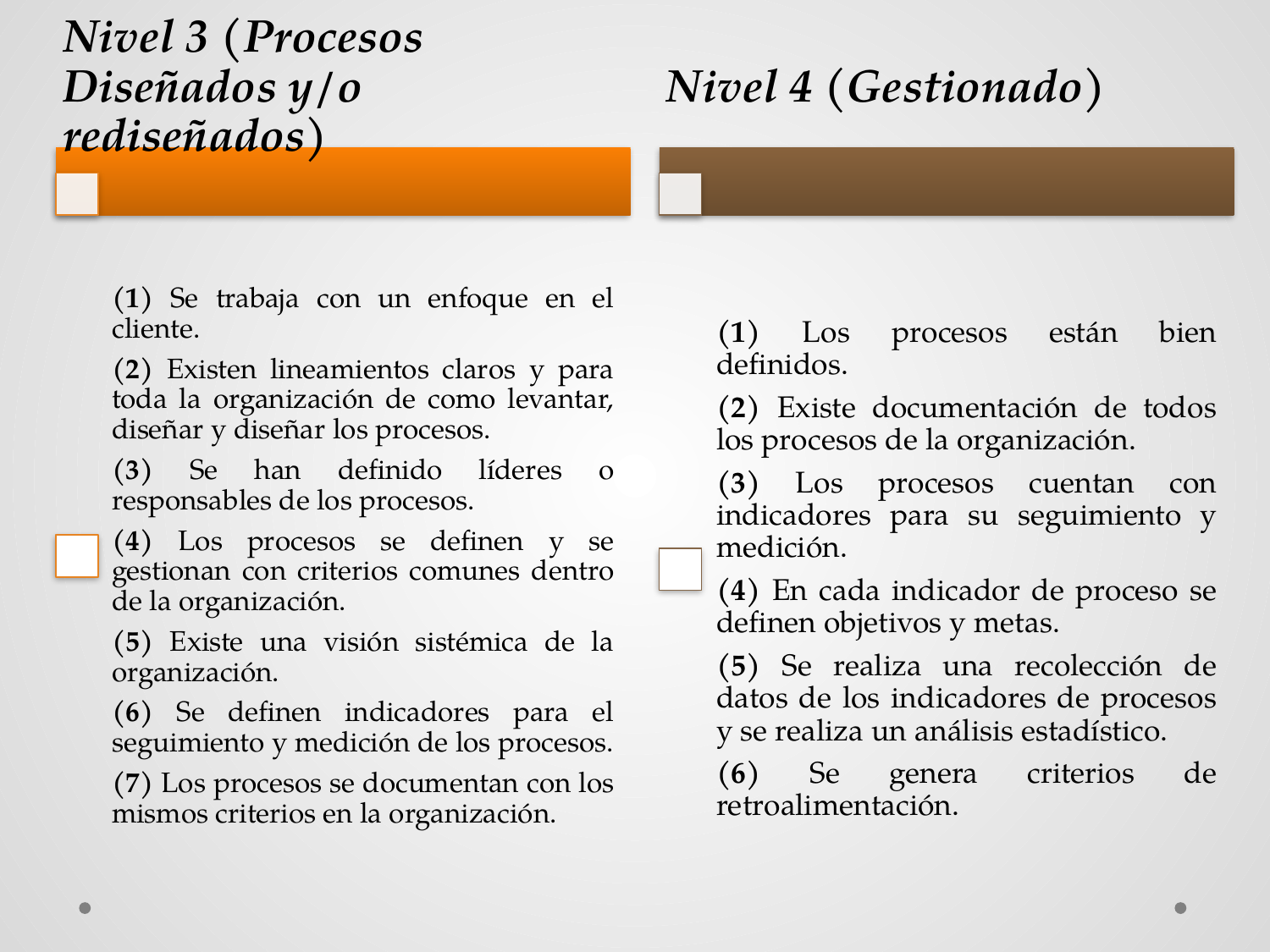

Nivel 3 (Procesos Diseñados y/o rediseñados)
(1) Se trabaja con un enfoque en el cliente.
(2) Existen lineamientos claros y para toda la organización de como levantar, diseñar y diseñar los procesos.
(3) Se han definido líderes o responsables de los procesos.
(4) Los procesos se definen y se gestionan con criterios comunes dentro de la organización.
(5) Existe una visión sistémica de la organización.
(6) Se definen indicadores para el seguimiento y medición de los procesos.
(7) Los procesos se documentan con los mismos criterios en la organización.
Nivel 4 (Gestionado)
(1) Los procesos están bien definidos.
(2) Existe documentación de todos los procesos de la organización.
(3) Los procesos cuentan con indicadores para su seguimiento y medición.
(4) En cada indicador de proceso se definen objetivos y metas.
(5) Se realiza una recolección de datos de los indicadores de procesos y se realiza un análisis estadístico.
(6) Se genera criterios de retroalimentación.